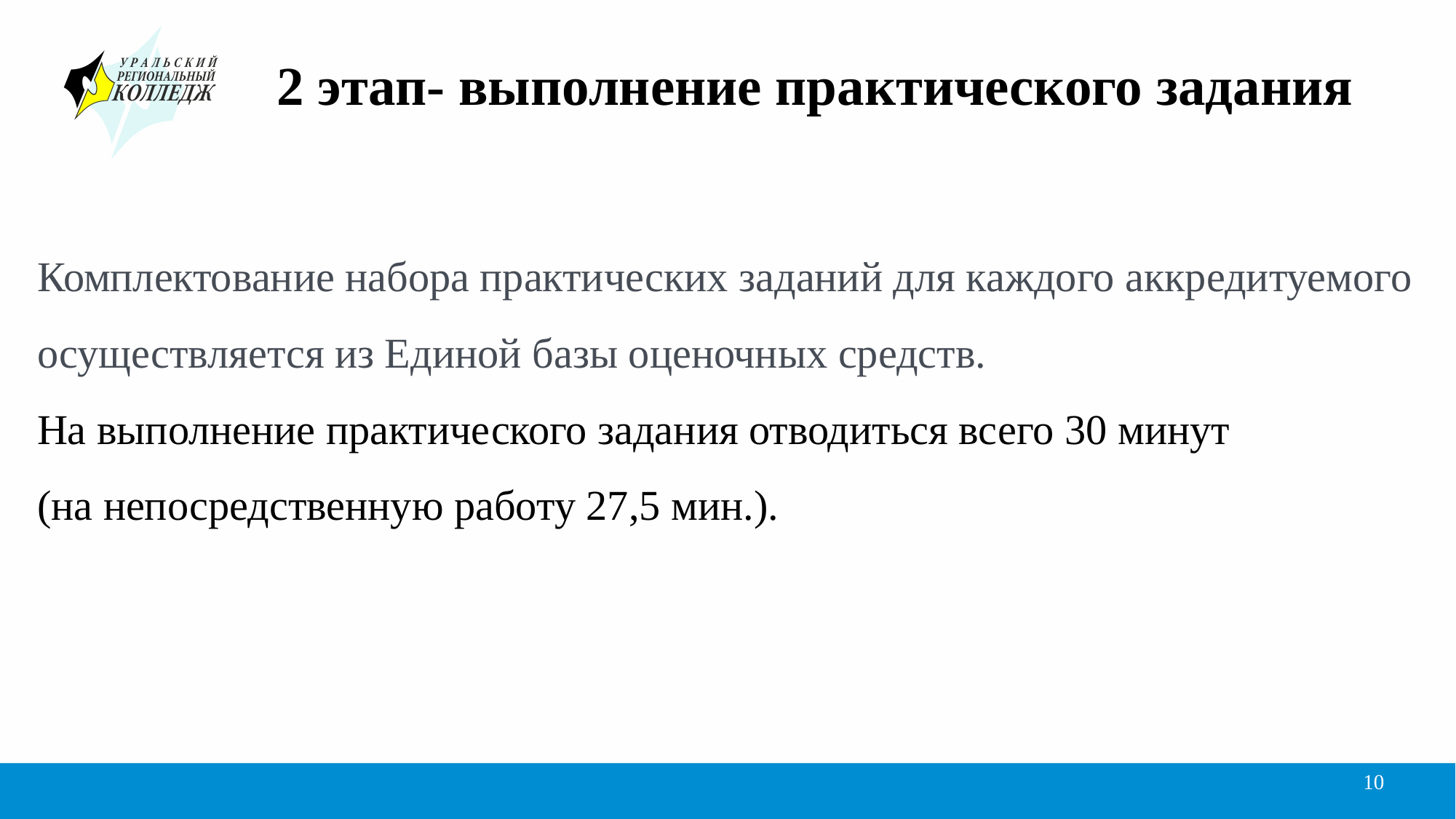

# 2 этап- выполнение практического задания
Комплектование набора практических заданий для каждого аккредитуемого осуществляется из Единой базы оценочных средств.
На выполнение практического задания отводиться всего 30 минут
(на непосредственную работу 27,5 мин.).

10